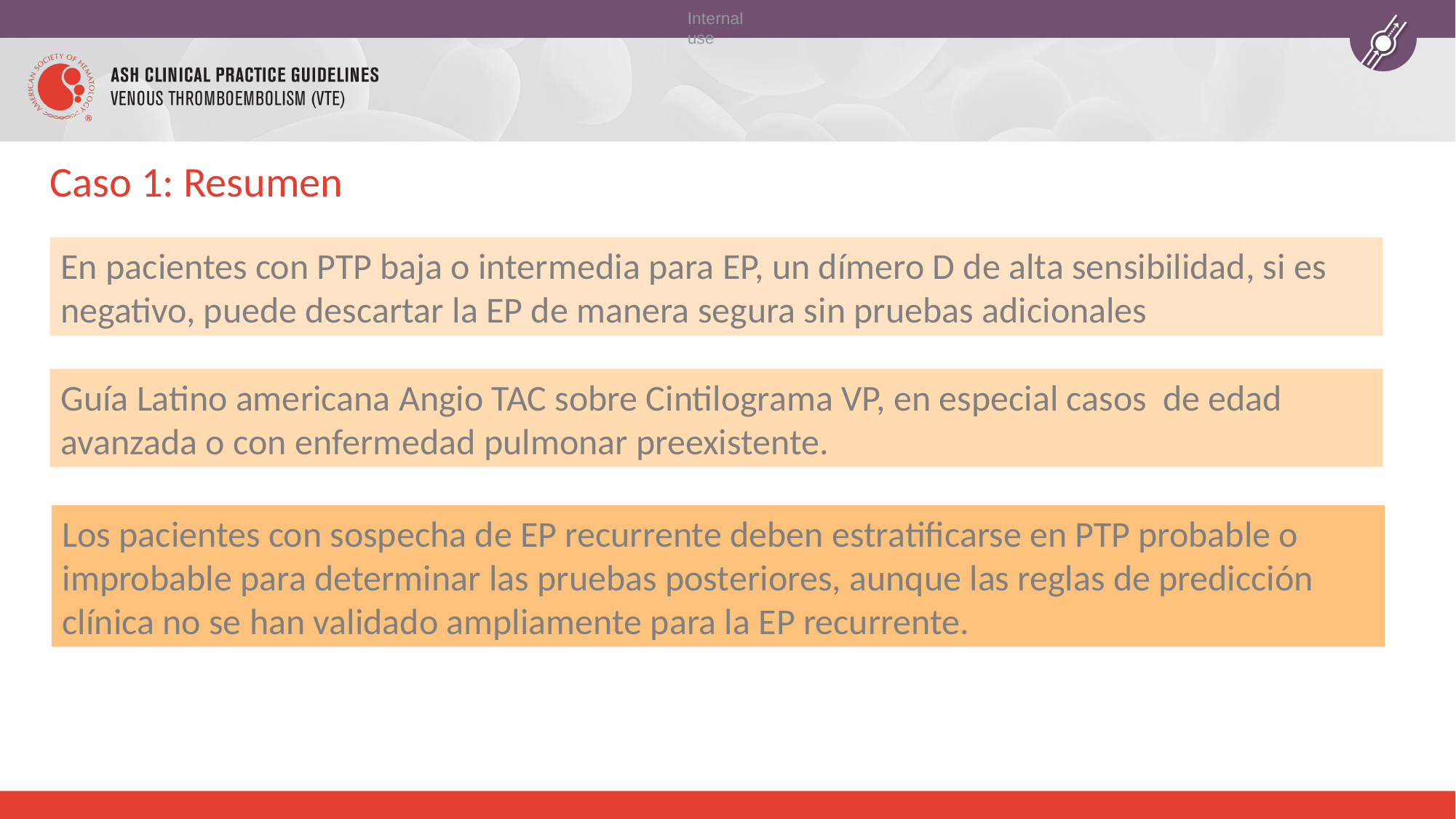

# Caso 1: Resumen
En pacientes con PTP baja o intermedia para EP, un dímero D de alta sensibilidad, si es negativo, puede descartar la EP de manera segura sin pruebas adicionales
Guía Latino americana Angio TAC sobre Cintilograma VP, en especial casos  de edad avanzada o con enfermedad pulmonar preexistente.
Los pacientes con sospecha de EP recurrente deben estratificarse en PTP probable o improbable para determinar las pruebas posteriores, aunque las reglas de predicción clínica no se han validado ampliamente para la EP recurrente.